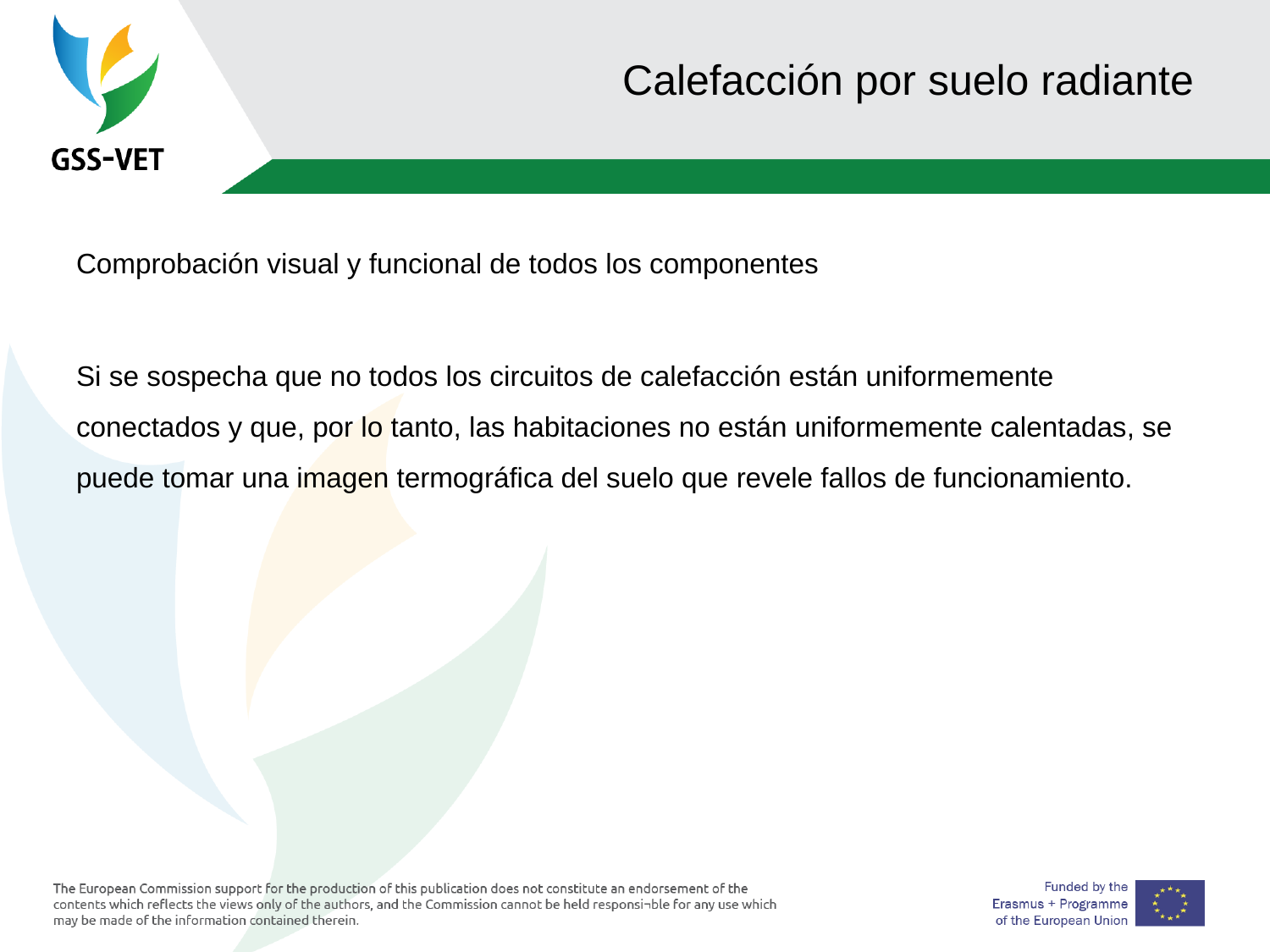

# Calefacción por suelo radiante
Comprobación visual y funcional de todos los componentes

Si se sospecha que no todos los circuitos de calefacción están uniformemente conectados y que, por lo tanto, las habitaciones no están uniformemente calentadas, se puede tomar una imagen termográfica del suelo que revele fallos de funcionamiento.